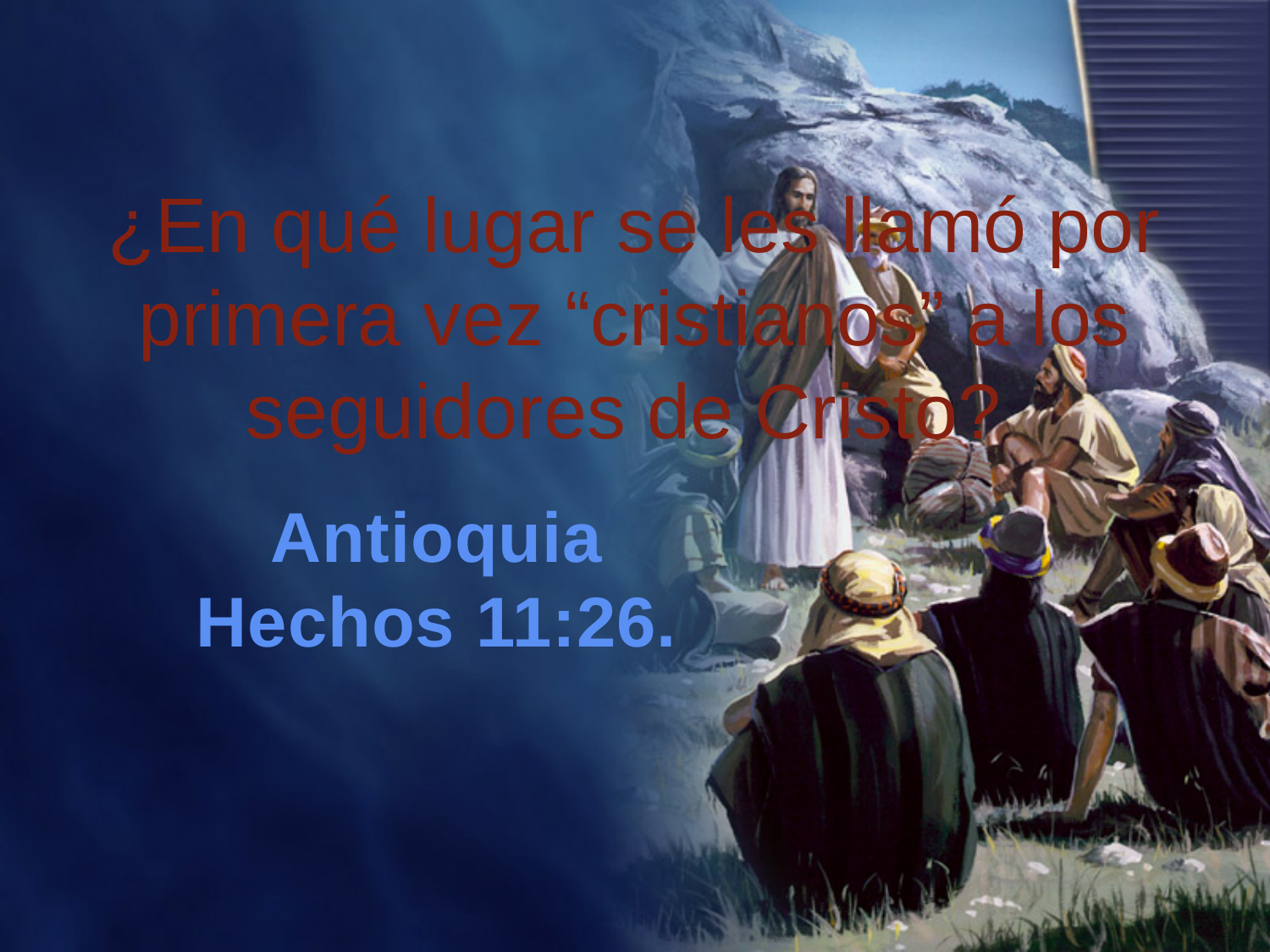

¿En qué lugar se les llamó por primera vez “cristianos” a los seguidores de Cristo?
Antioquia
Hechos 11:26.